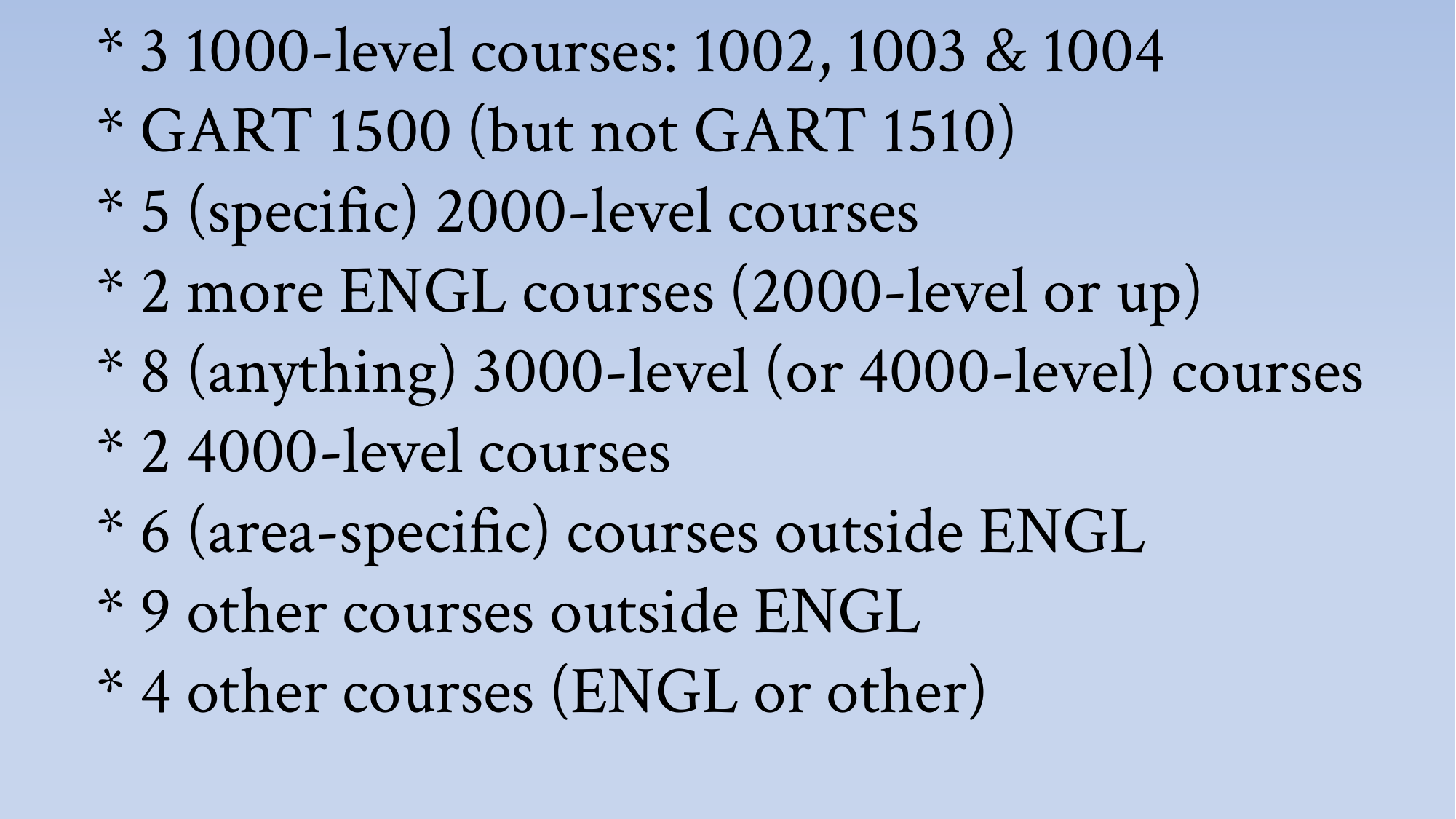

# REQUIRED (HONOURS) COURSES: * 3 1000-level courses: 1002, 1003 & 1004 * GART 1500 (but not GART 1510) * 5 (specific) 2000-level courses * 2 more ENGL courses (2000-level or up) * 8 (anything) 3000-level (or 4000-level) courses * 2 4000-level courses * 6 (area-specific) courses outside ENGL * 9 other courses outside ENGL * 4 other courses (ENGL or other)